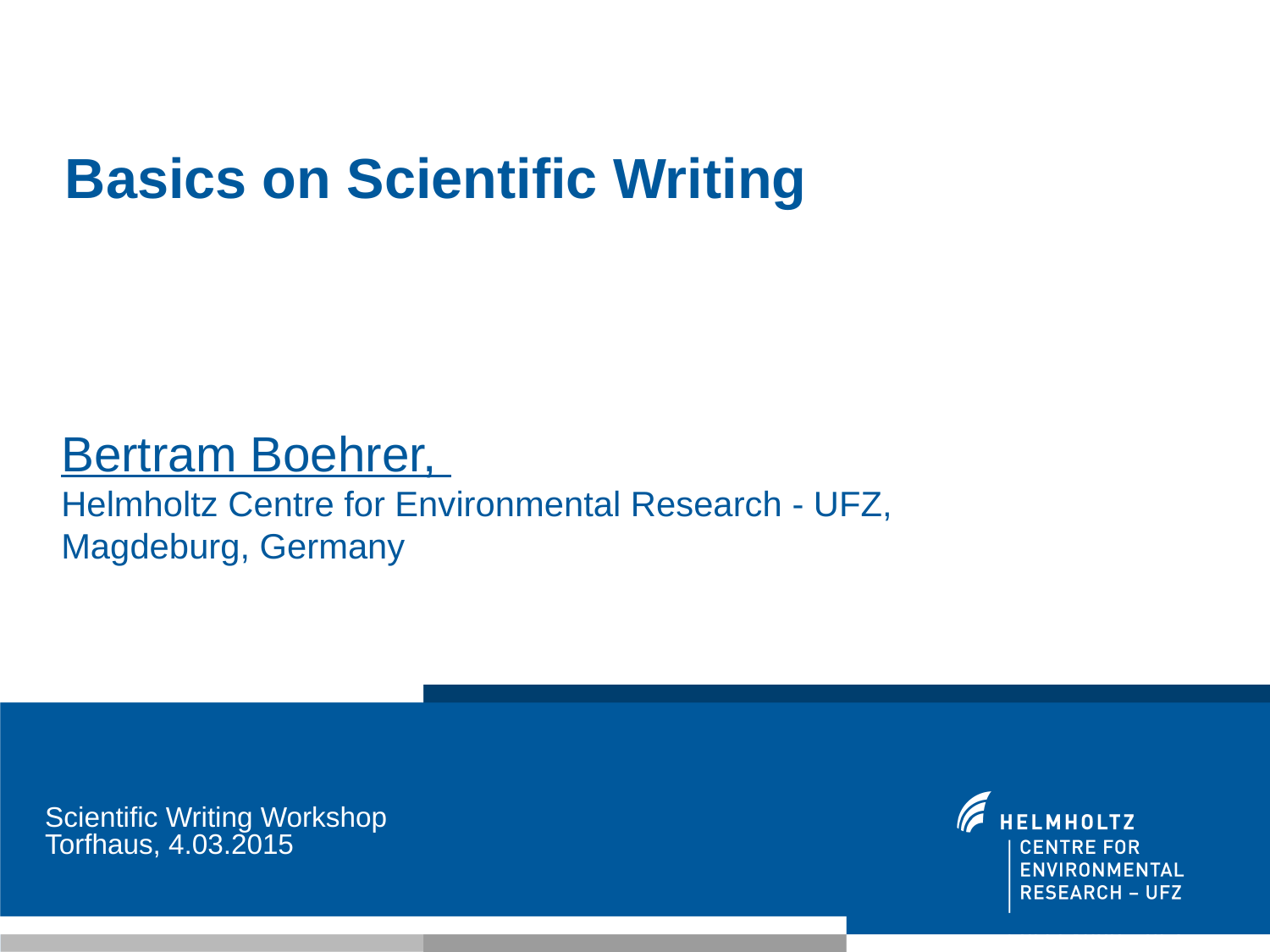

Basics on Scientific Writing
Bertram Boehrer,
Helmholtz Centre for Environmental Research - UFZ,
Magdeburg, Germany

Scientific Writing Workshop
Torfhaus, 4.03.2015